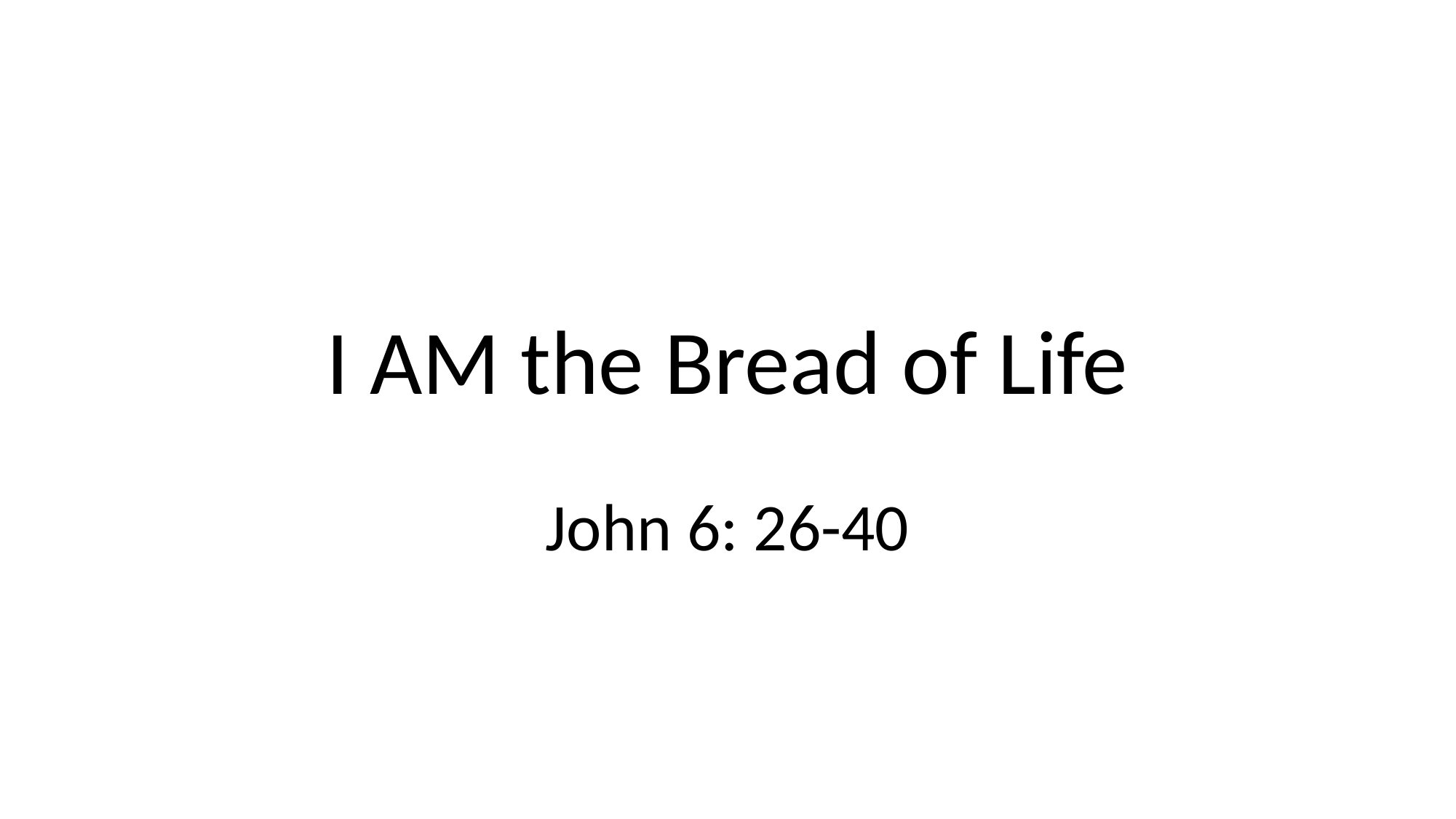

# I AM the Bread of Life
John 6: 26-40